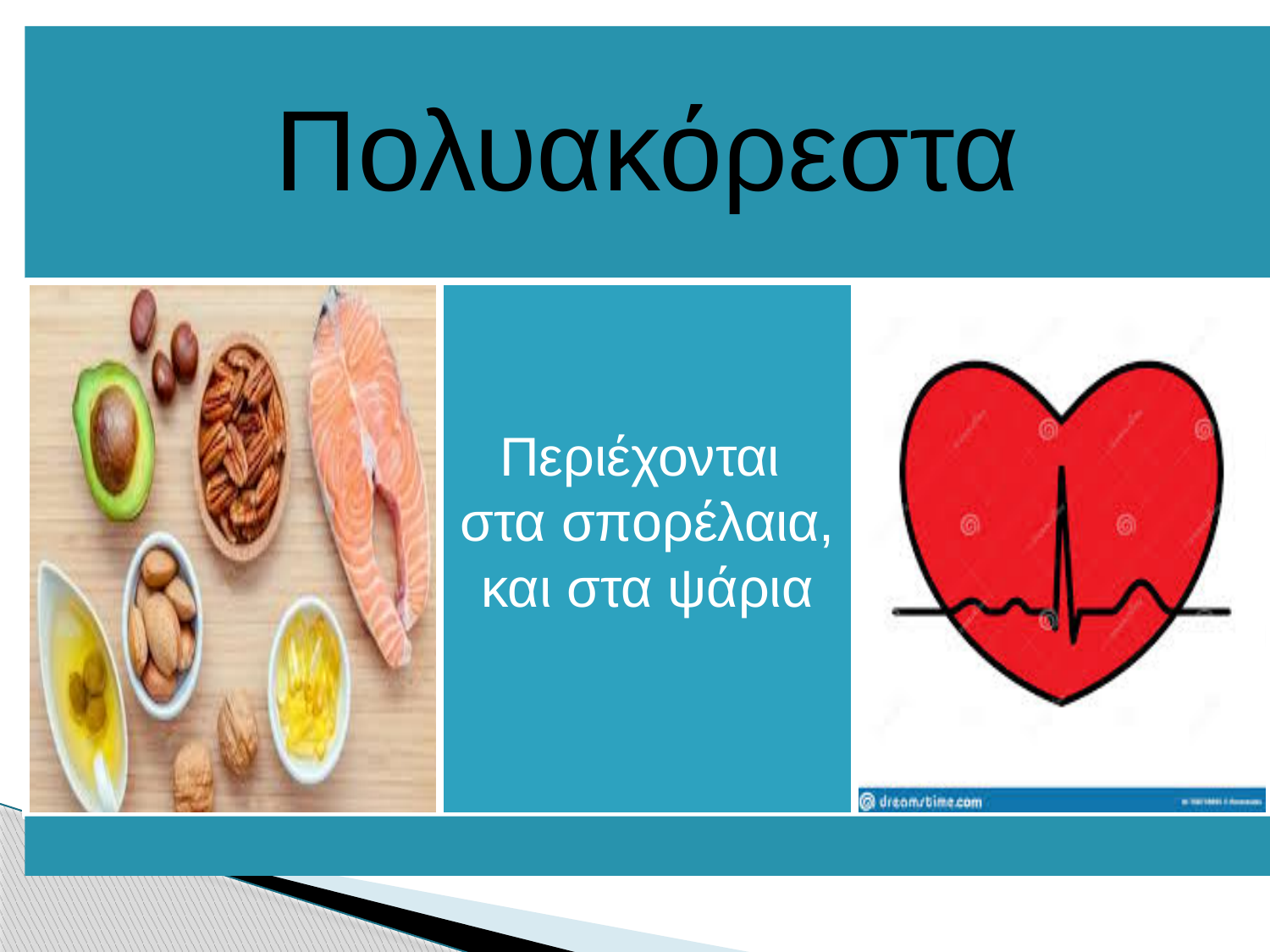

Πολυακόρεστα

Περιέχονται  στα σπορέλαια, και στα ψάρια